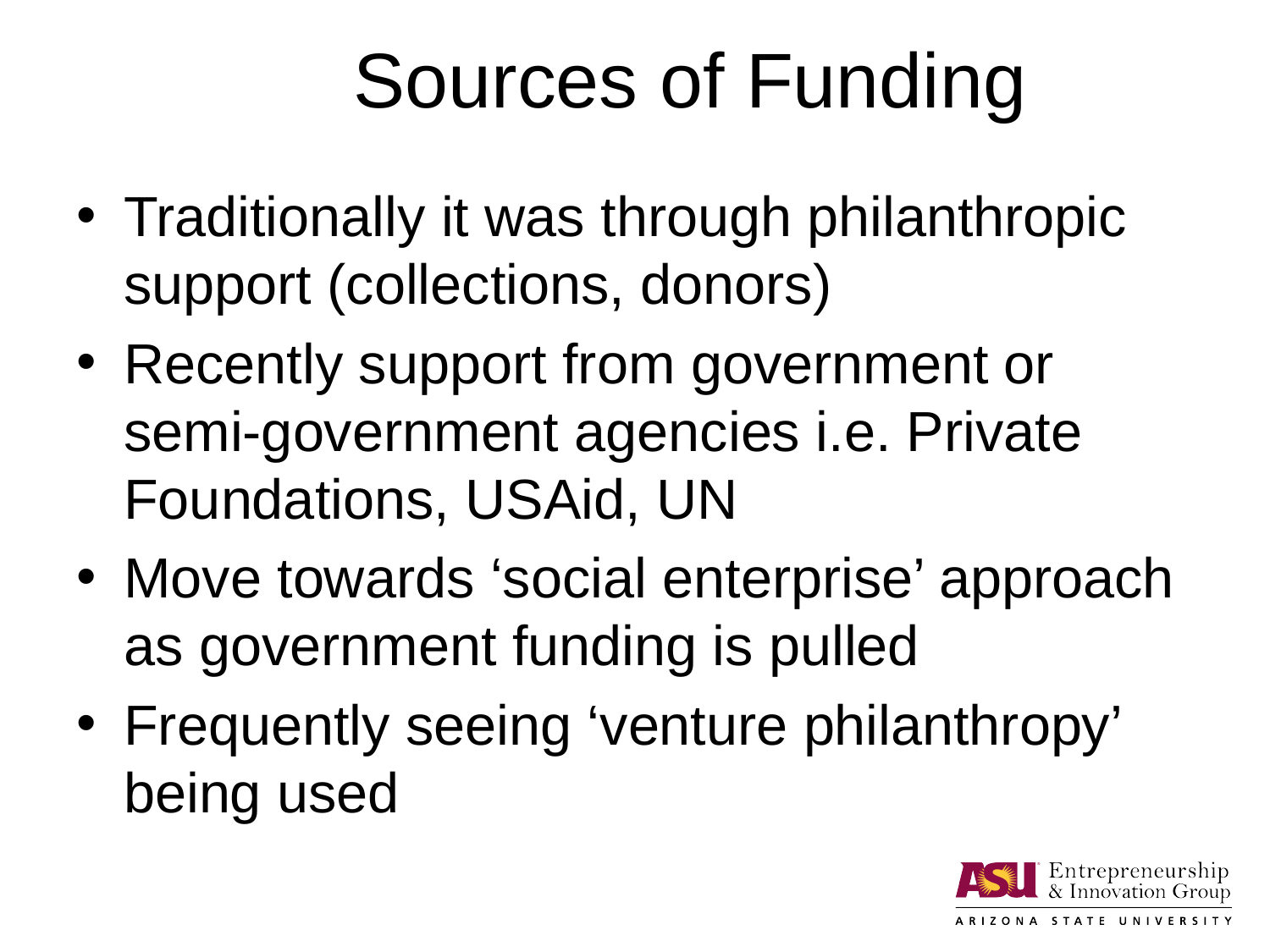

# Sources of Funding
Traditionally it was through philanthropic support (collections, donors)
Recently support from government or semi-government agencies i.e. Private Foundations, USAid, UN
Move towards ‘social enterprise’ approach as government funding is pulled
Frequently seeing ‘venture philanthropy’ being used